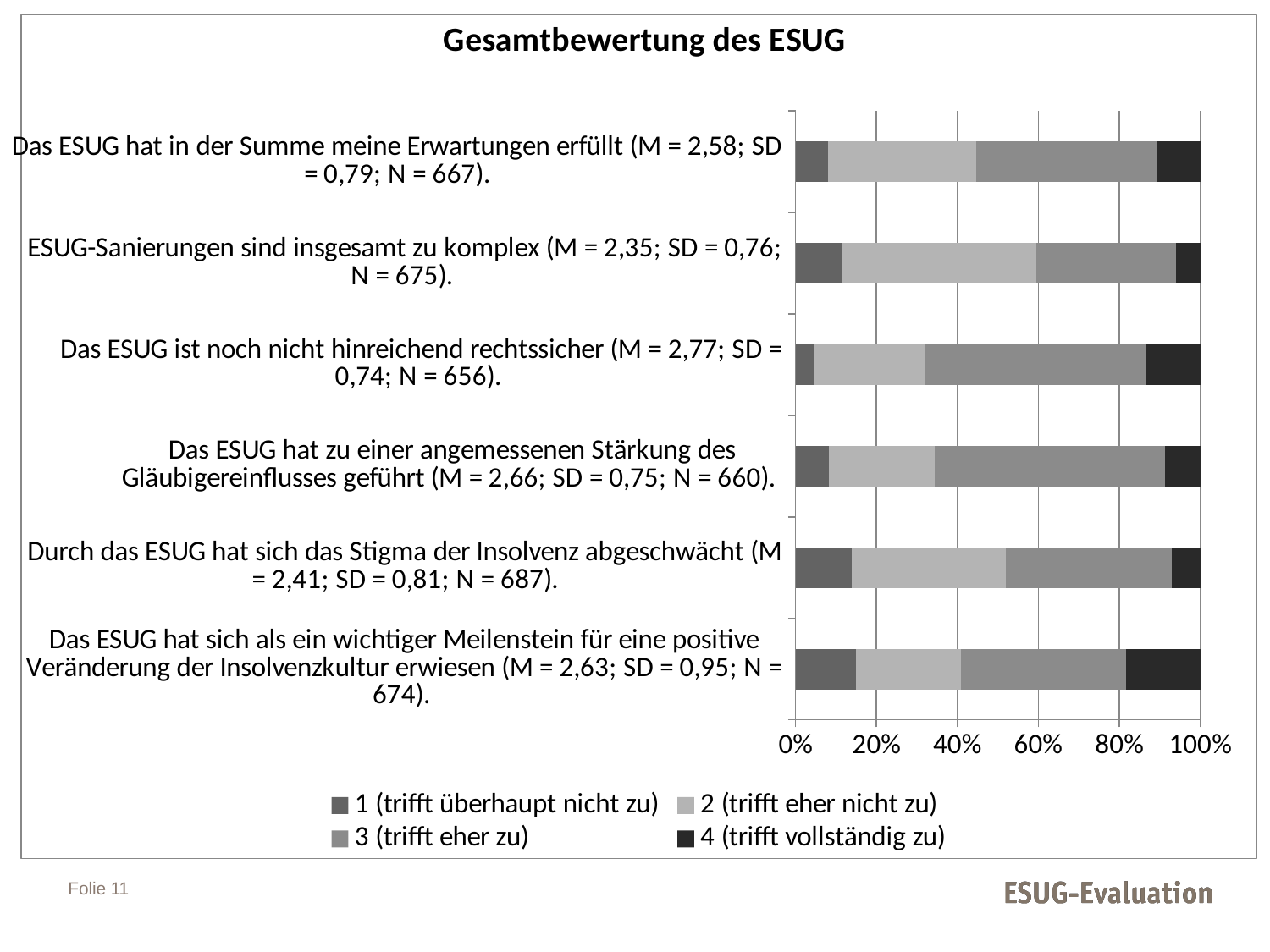

### Chart: Gesamtbewertung des ESUG

| Category | 1 (trifft überhaupt nicht zu) | 2 (trifft eher nicht zu) | 3 (trifft eher zu) | 4 (trifft vollständig zu) |
|---|---|---|---|---|
| Das ESUG hat sich als ein wichtiger Meilenstein für eine positive Veränderung der Insolvenzkultur erwiesen (M = 2,63; SD = 0,95; N = 674).  | 14.84 | 25.96 | 40.95 | 18.25 |
| Durch das ESUG hat sich das Stigma der Insolvenz abgeschwächt (M = 2,41; SD = 0,81; N = 687). | 13.97 | 37.99 | 41.05 | 6.99 |
| Das ESUG hat zu einer angemessenen Stärkung des Gläubigereinflusses geführt (M = 2,66; SD = 0,75; N = 660).  | 8.18 | 26.21 | 56.82 | 8.79 |
| Das ESUG ist noch nicht hinreichend rechtssicher (M = 2,77; SD = 0,74; N = 656).  | 4.57 | 27.44 | 54.42 | 13.57 |
| ESUG-Sanierungen sind insgesamt zu komplex (M = 2,35; SD = 0,76; N = 675).  | 11.41 | 48.0 | 34.67 | 5.93 |
| Das ESUG hat in der Summe meine Erwartungen erfüllt (M = 2,58; SD = 0,79; N = 667). | 8.1 | 36.58 | 44.83 | 10.49 |
Folie 11